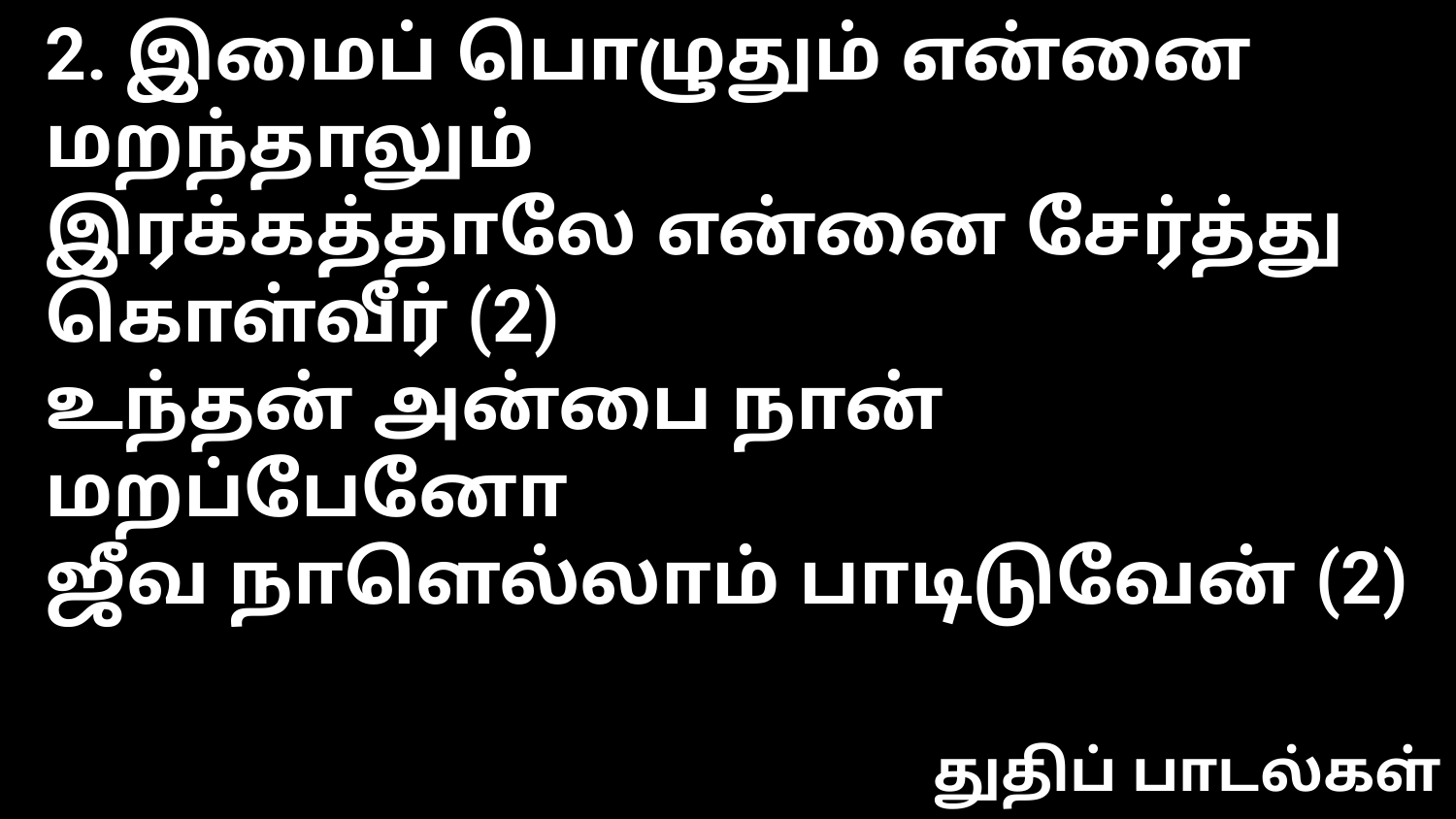

2. இமைப் பொழுதும் என்னை மறந்தாலும்
இரக்கத்தாலே என்னை சேர்த்து கொள்வீர் (2)
உந்தன் அன்பை நான் மறப்பேனோ
ஜீவ நாளெல்லாம் பாடிடுவேன் (2)

துதிப் பாடல்கள்